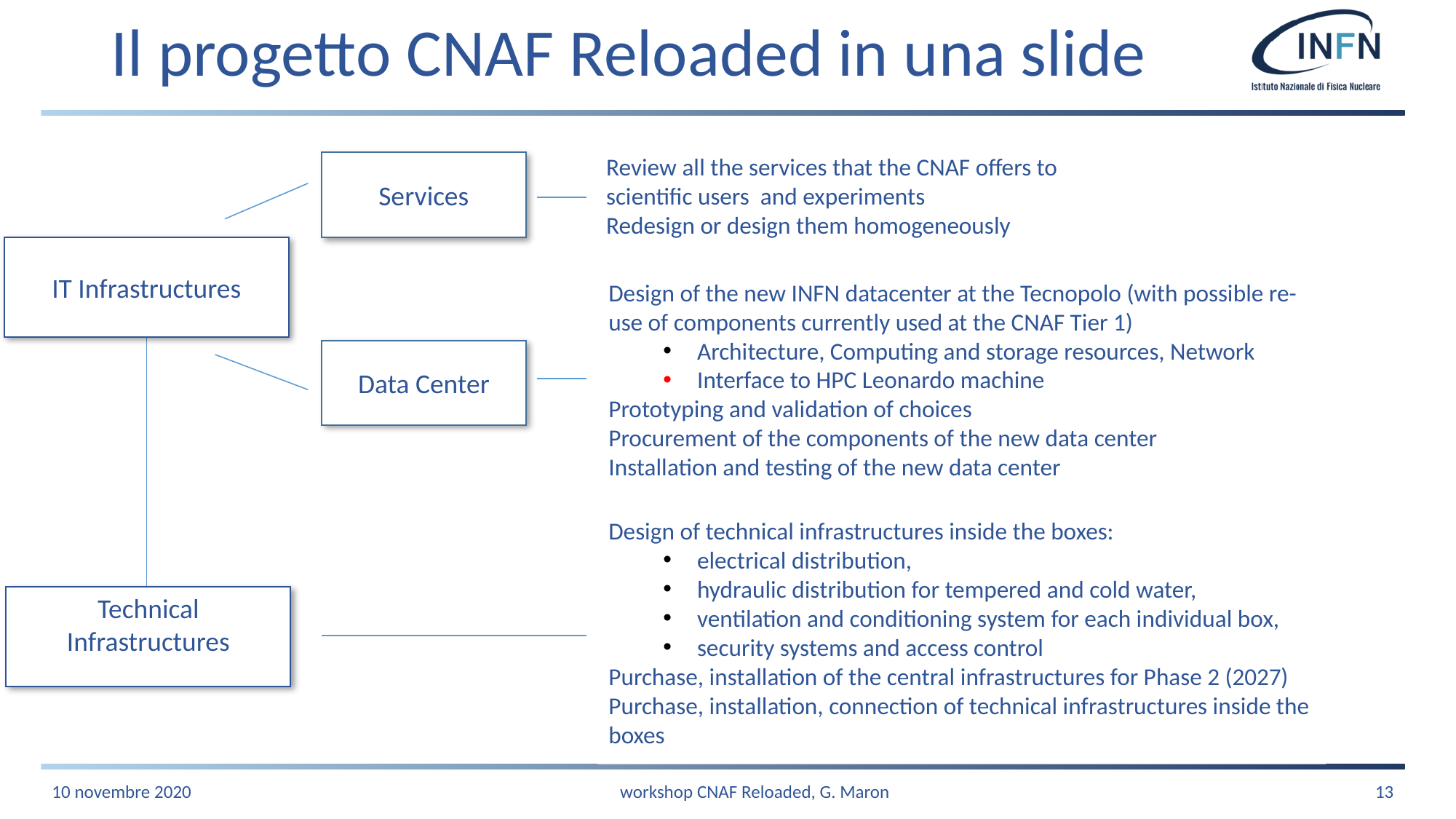

# Il progetto CNAF Reloaded in una slide
Review all the services that the CNAF offers to scientific users  and experiments
Redesign or design them homogeneously
Services
IT Infrastructures
Design of the new INFN datacenter at the Tecnopolo (with possible re-use of components currently used at the CNAF Tier 1)
Architecture, Computing and storage resources, Network
Interface to HPC Leonardo machine
Prototyping and validation of choices
Procurement of the components of the new data center
Installation and testing of the new data center
Data Center
Design of technical infrastructures inside the boxes:
electrical distribution,
hydraulic distribution for tempered and cold water,
ventilation and conditioning system for each individual box,
security systems and access control
Purchase, installation of the central infrastructures for Phase 2 (2027)
Purchase, installation, connection of technical infrastructures inside the boxes
Technical Infrastructures

10 novembre 2020
workshop CNAF Reloaded, G. Maron
13